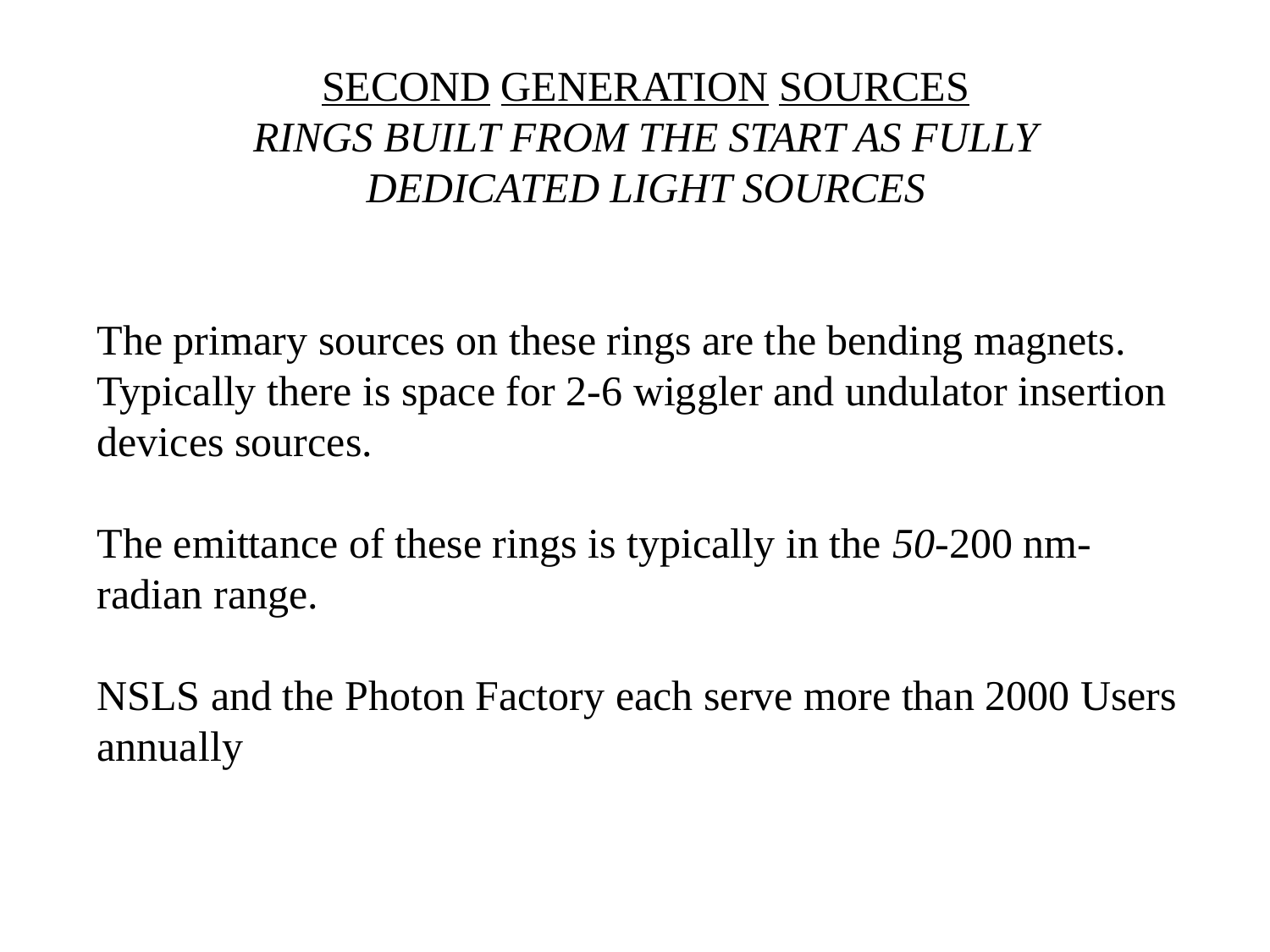

SECOND GENERATION SOURCES
RINGS BUILT FROM THE START AS FULLY
DEDICATED LIGHT SOURCES

The primary sources on these rings are the bending magnets. Typically there is space for 2-6 wiggler and undulator insertion devices sources.

The emittance of these rings is typically in the 50-200 nm-radian range.
NSLS and the Photon Factory each serve more than 2000 Users annually